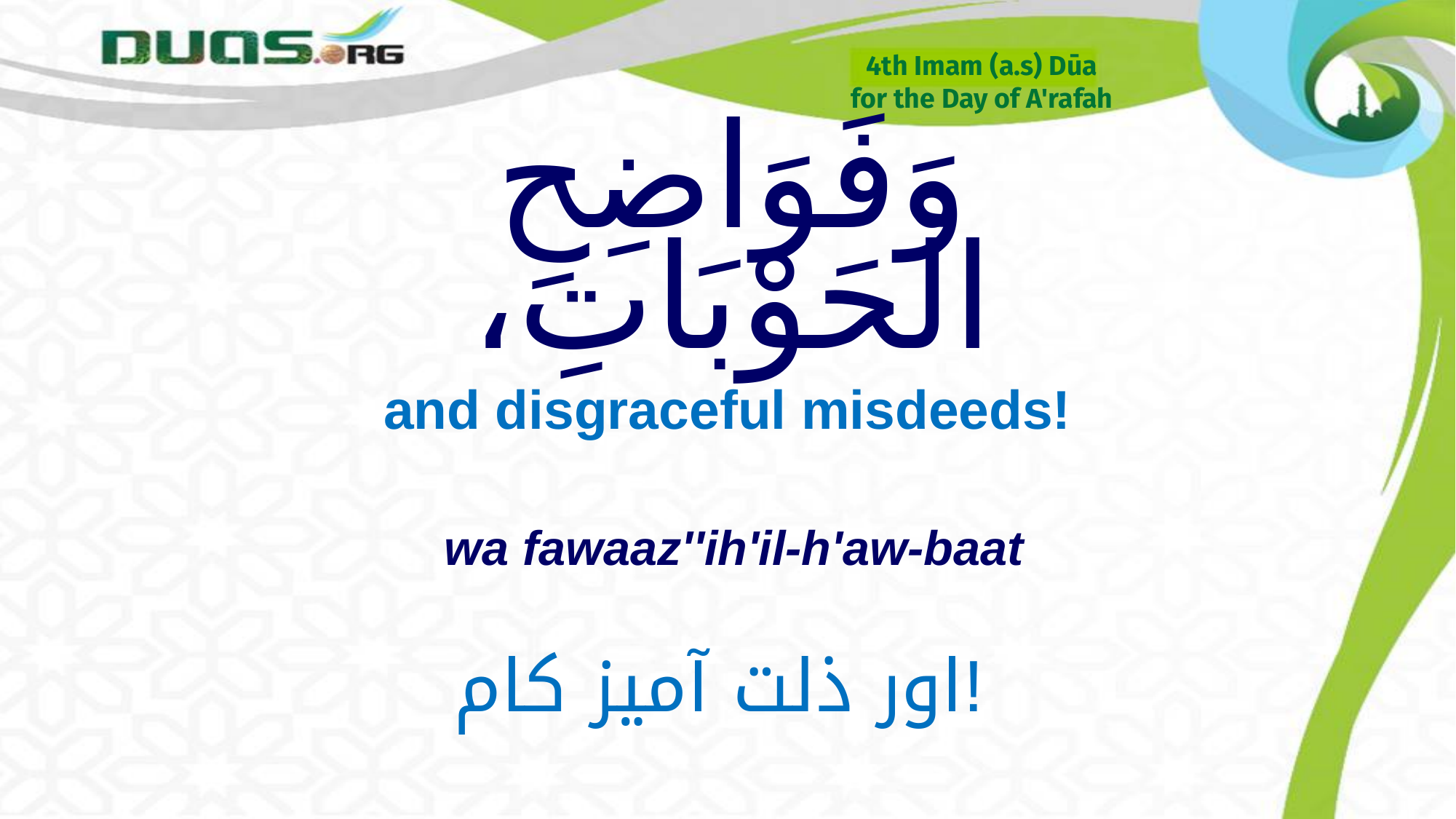

4th Imam (a.s) Dūa
for the Day of A'rafah
# وَفَوَاضِحِ الْحَوْبَاتِ،
and disgraceful misdeeds!
wa fawaaz''ih'il-h'aw-baat
اور ذلت آمیز کام!